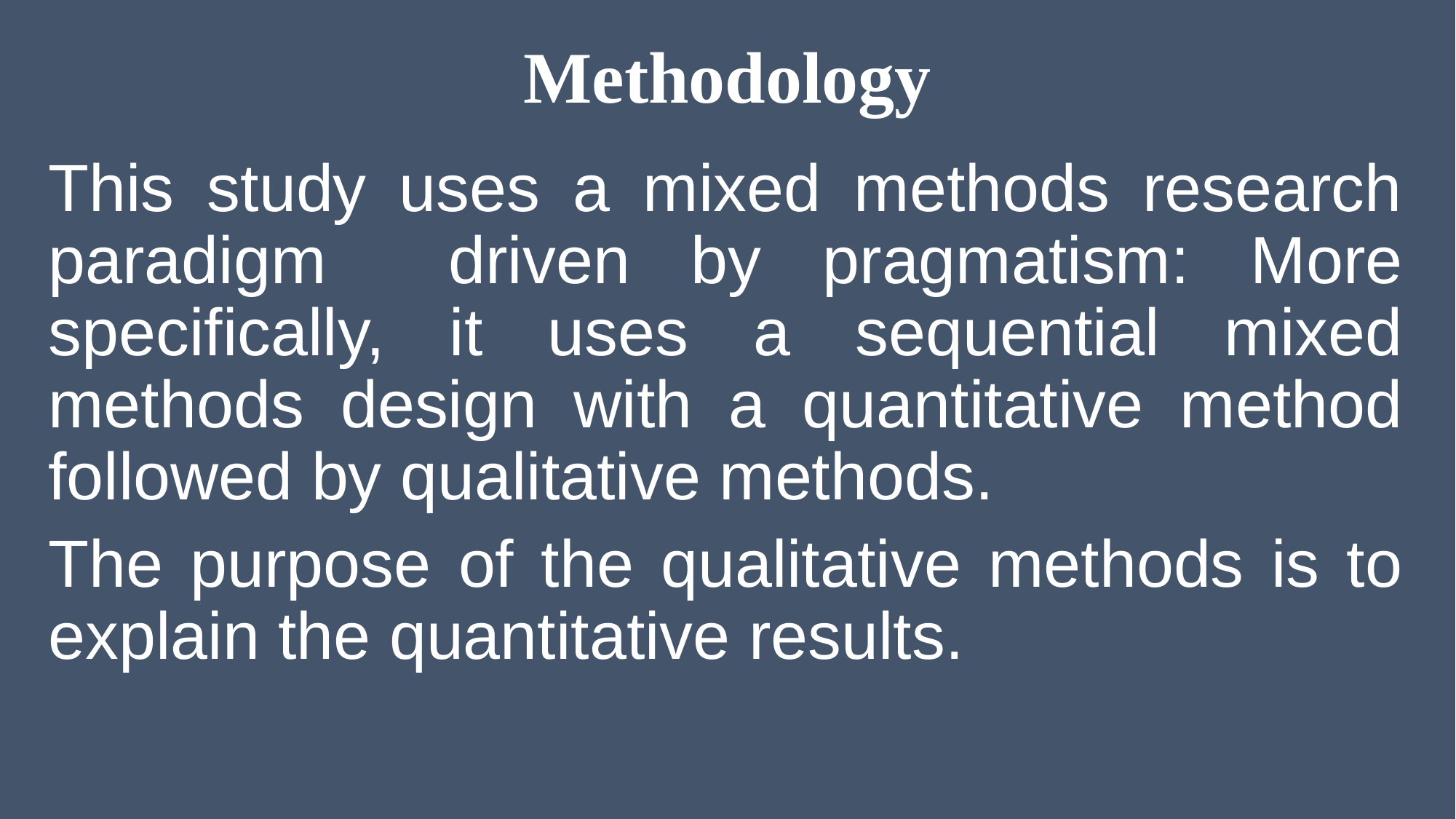

# Methodology
This study uses a mixed methods research paradigm  driven by pragmatism: More specifically, it uses a sequential mixed methods design with a quantitative method followed by qualitative methods.
The purpose of the qualitative methods is to explain the quantitative results.